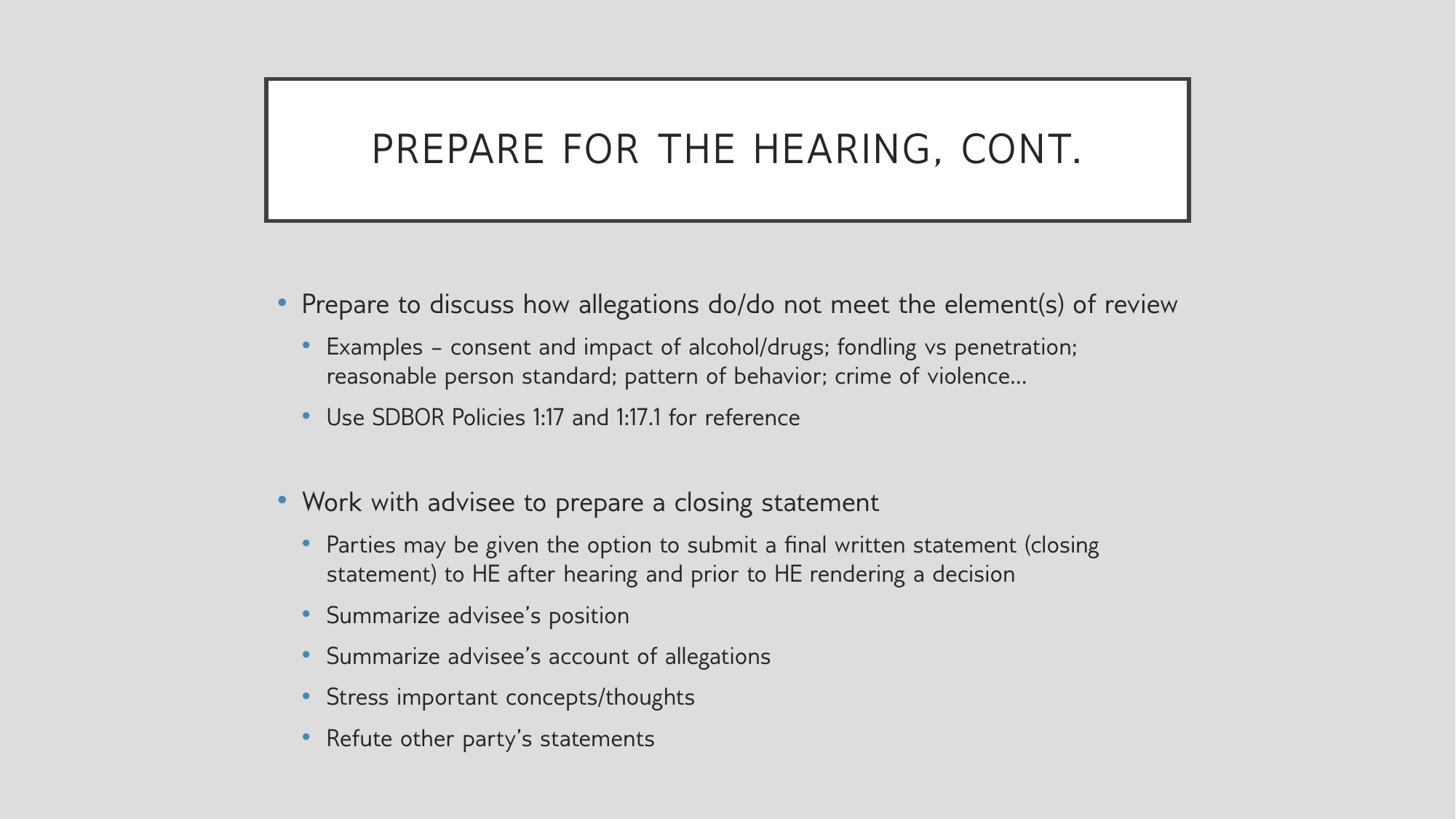

# Prepare for the Hearing, Cont.
Prepare to discuss how allegations do/do not meet the element(s) of review
Examples – consent and impact of alcohol/drugs; fondling vs penetration; reasonable person standard; pattern of behavior; crime of violence…
Use SDBOR Policies 1:17 and 1:17.1 for reference

Work with advisee to prepare a closing statement
Parties may be given the option to submit a final written statement (closing statement) to HE after hearing and prior to HE rendering a decision
Summarize advisee’s position
Summarize advisee’s account of allegations
Stress important concepts/thoughts
Refute other party’s statements